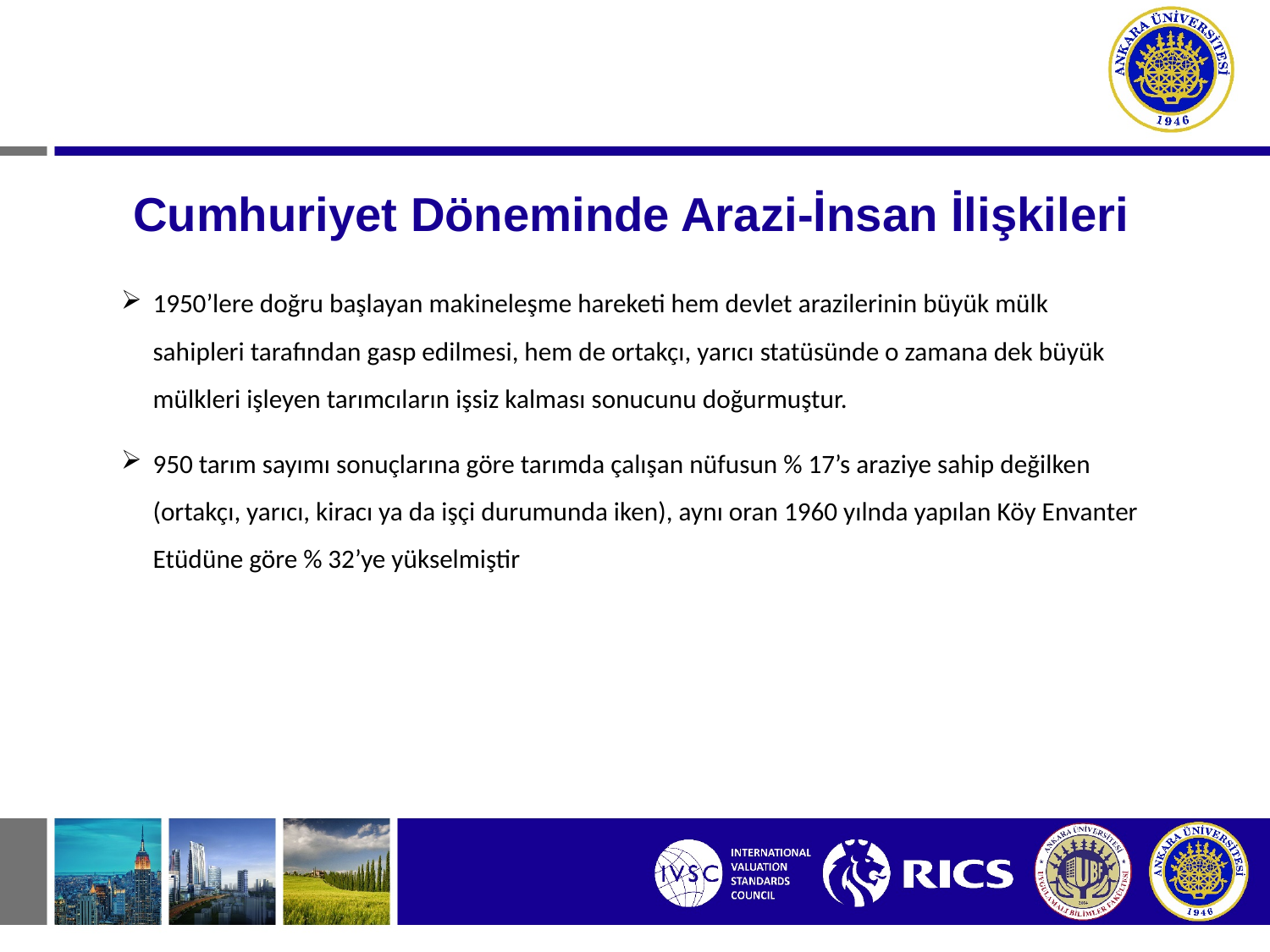

# Cumhuriyet Döneminde Arazi-İnsan İlişkileri
1950’lere doğru başlayan makineleşme hareketi hem devlet arazilerinin büyük mülk sahipleri tarafından gasp edilmesi, hem de ortakçı, yarıcı statüsünde o zamana dek büyük mülkleri işleyen tarımcıların işsiz kalması sonucunu doğurmuştur.
950 tarım sayımı sonuçlarına göre tarımda çalışan nüfusun % 17’s araziye sahip değilken (ortakçı, yarıcı, kiracı ya da işçi durumunda iken), aynı oran 1960 yılnda yapılan Köy Envanter Etüdüne göre % 32’ye yükselmiştir